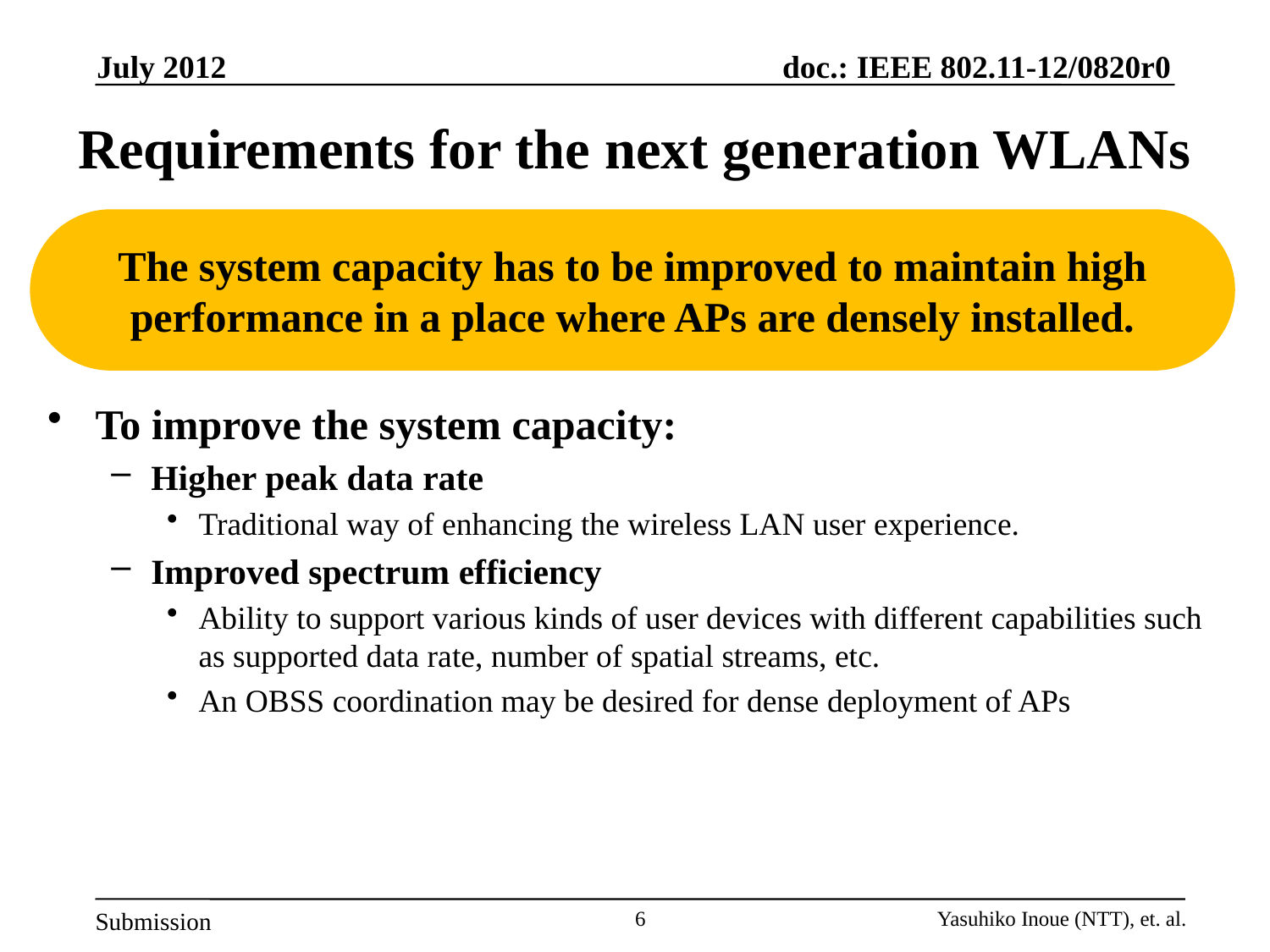

July 2012
# Requirements for the next generation WLANs
The system capacity has to be improved to maintain high performance in a place where APs are densely installed.
To improve the system capacity:
Higher peak data rate
Traditional way of enhancing the wireless LAN user experience.
Improved spectrum efficiency
Ability to support various kinds of user devices with different capabilities such as supported data rate, number of spatial streams, etc.
An OBSS coordination may be desired for dense deployment of APs

6
Yasuhiko Inoue (NTT), et. al.